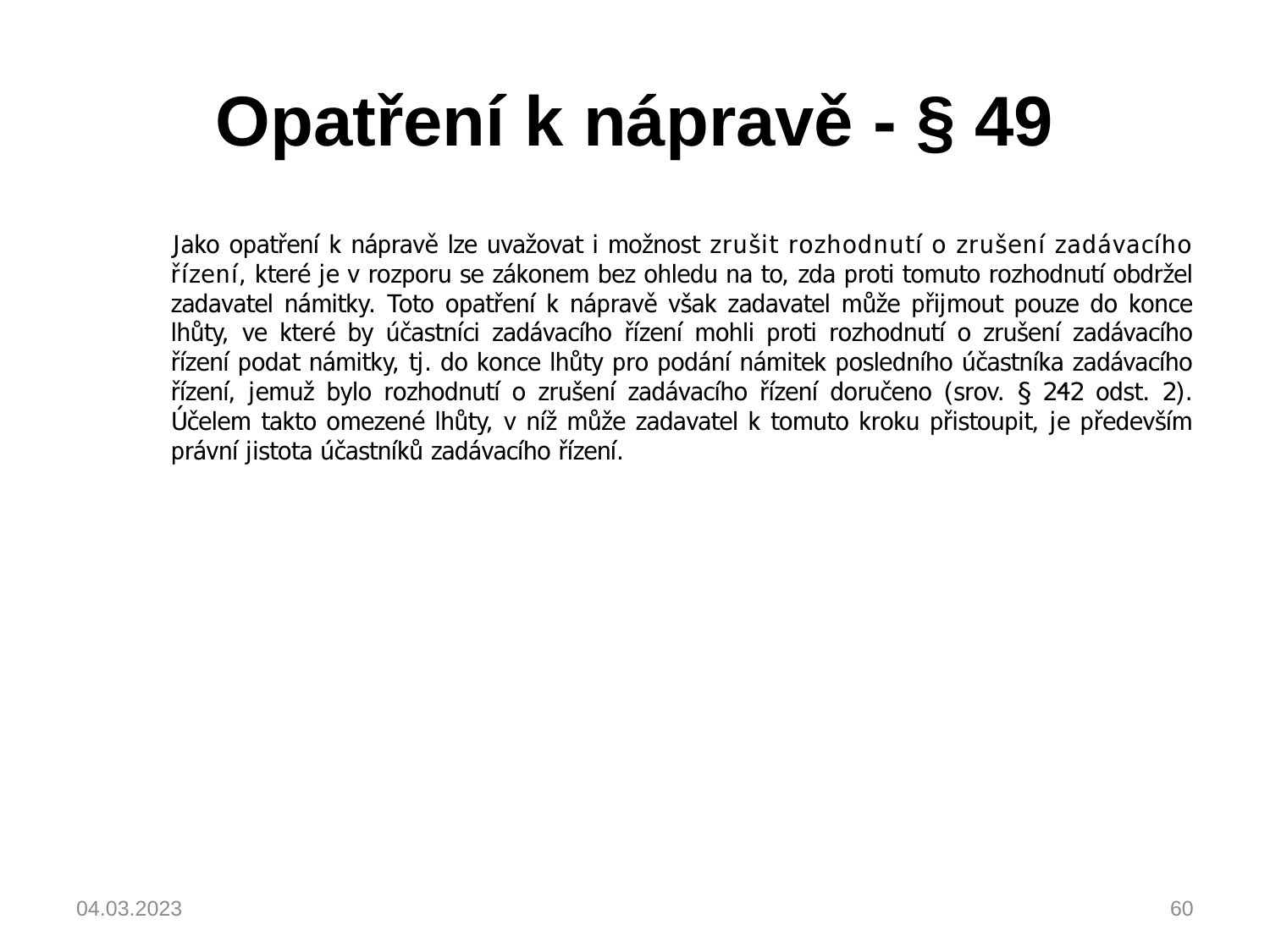

# Opatření k nápravě - § 49
Jako opatření k nápravě lze uvažovat i možnost zrušit rozhodnutí o zrušení zadávacího řízení, které je v rozporu se zákonem bez ohledu na to, zda proti tomuto rozhodnutí obdržel zadavatel námitky. Toto opatření k nápravě však zadavatel může přijmout pouze do konce lhůty, ve které by účastníci zadávacího řízení mohli proti rozhodnutí o zrušení zadávacího řízení podat námitky, tj. do konce lhůty pro podání námitek posledního účastníka zadávacího řízení, jemuž bylo rozhodnutí o zrušení zadávacího řízení doručeno (srov. § 242 odst. 2). Účelem takto omezené lhůty, v níž může zadavatel k tomuto kroku přistoupit, je především právní jistota účastníků zadávacího řízení.

04.03.2023

60